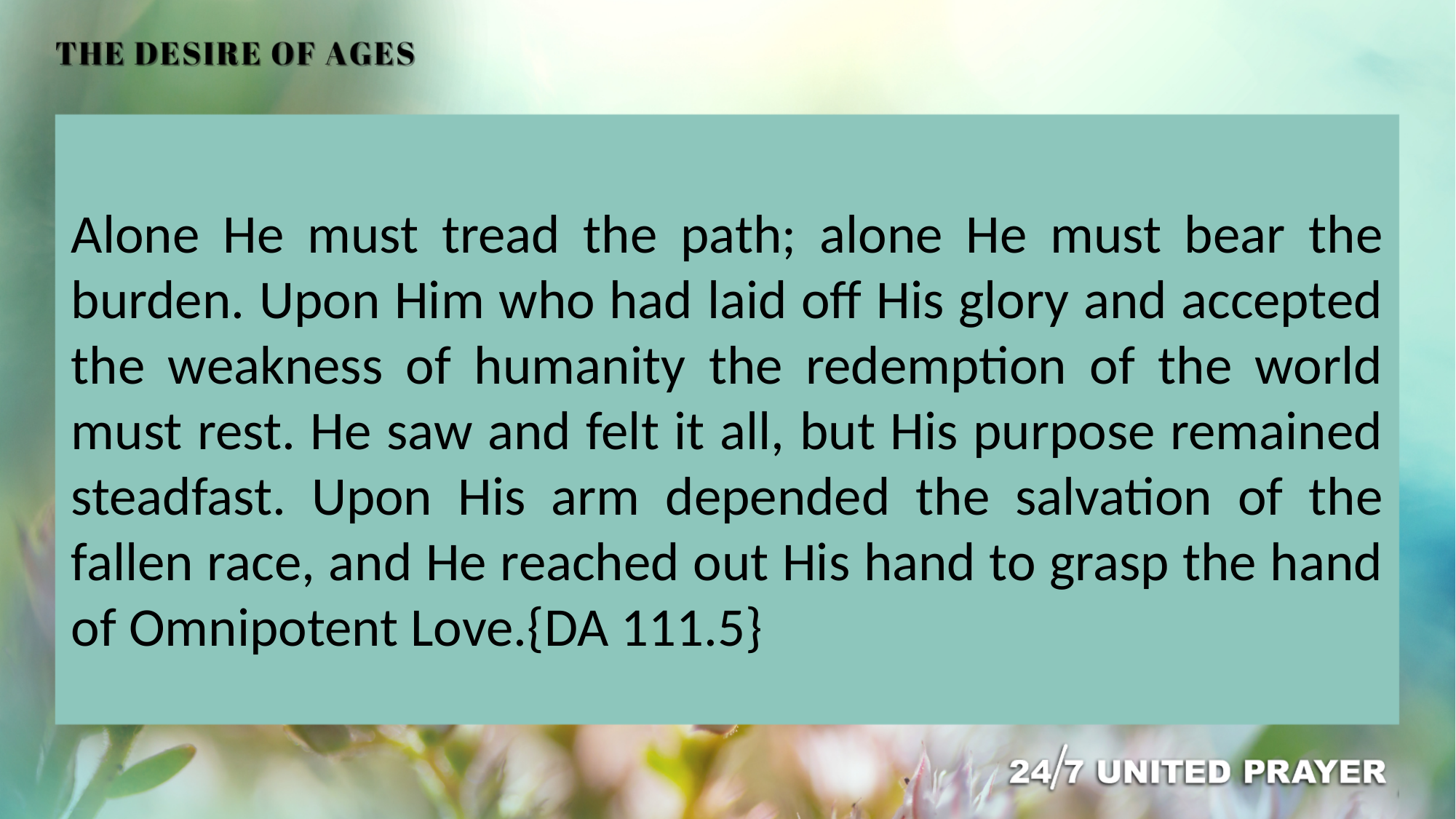

Alone He must tread the path; alone He must bear the burden. Upon Him who had laid off His glory and accepted the weakness of humanity the redemption of the world must rest. He saw and felt it all, but His purpose remained steadfast. Upon His arm depended the salvation of the fallen race, and He reached out His hand to grasp the hand of Omnipotent Love.{DA 111.5}